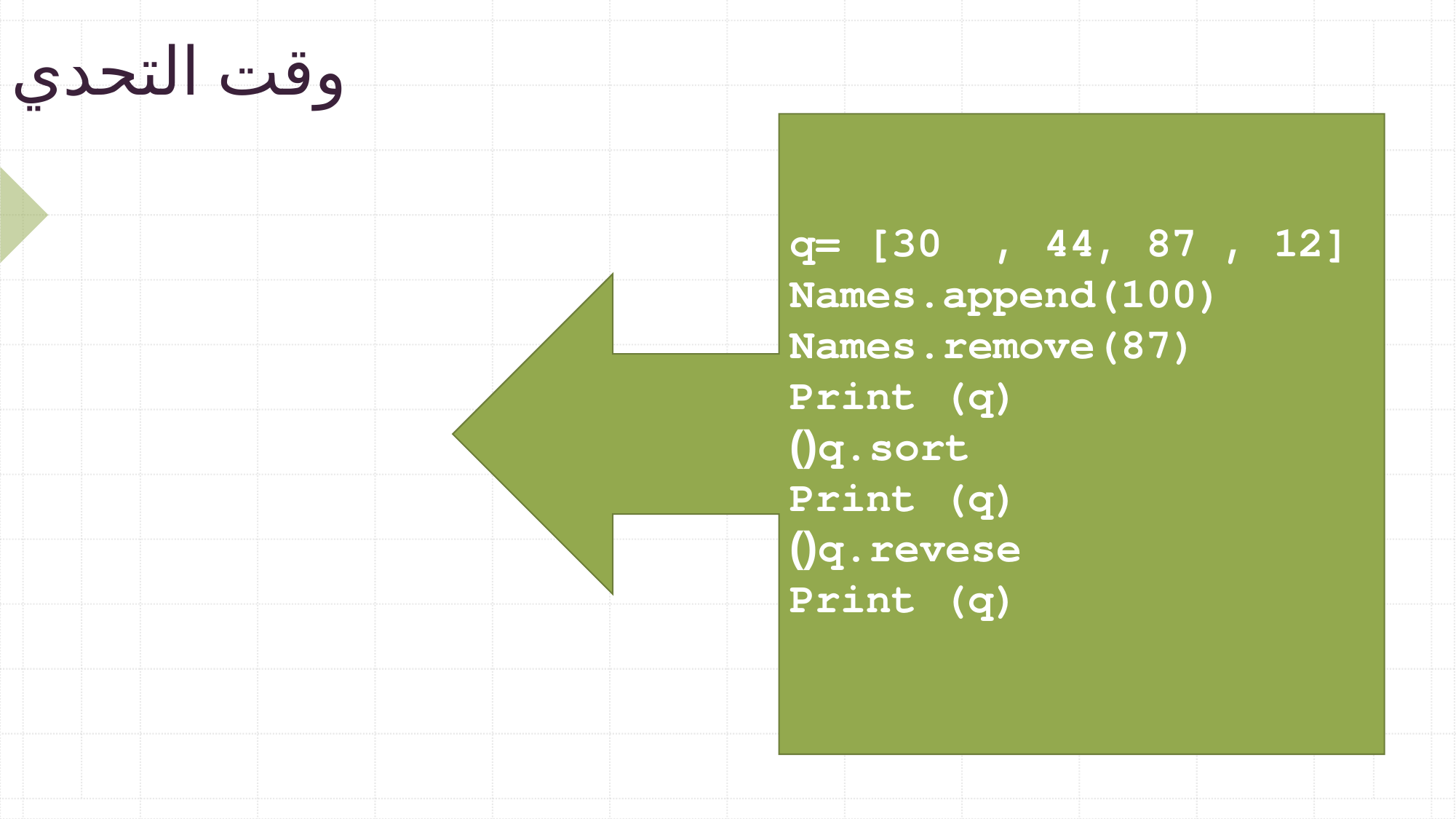

# وقت التحدي
q= [30  , 44, 87 , 12]
Names.append(100)
Names.remove(87)
Print (q)
q.sort()
Print (q)
q.revese()
Print (q)